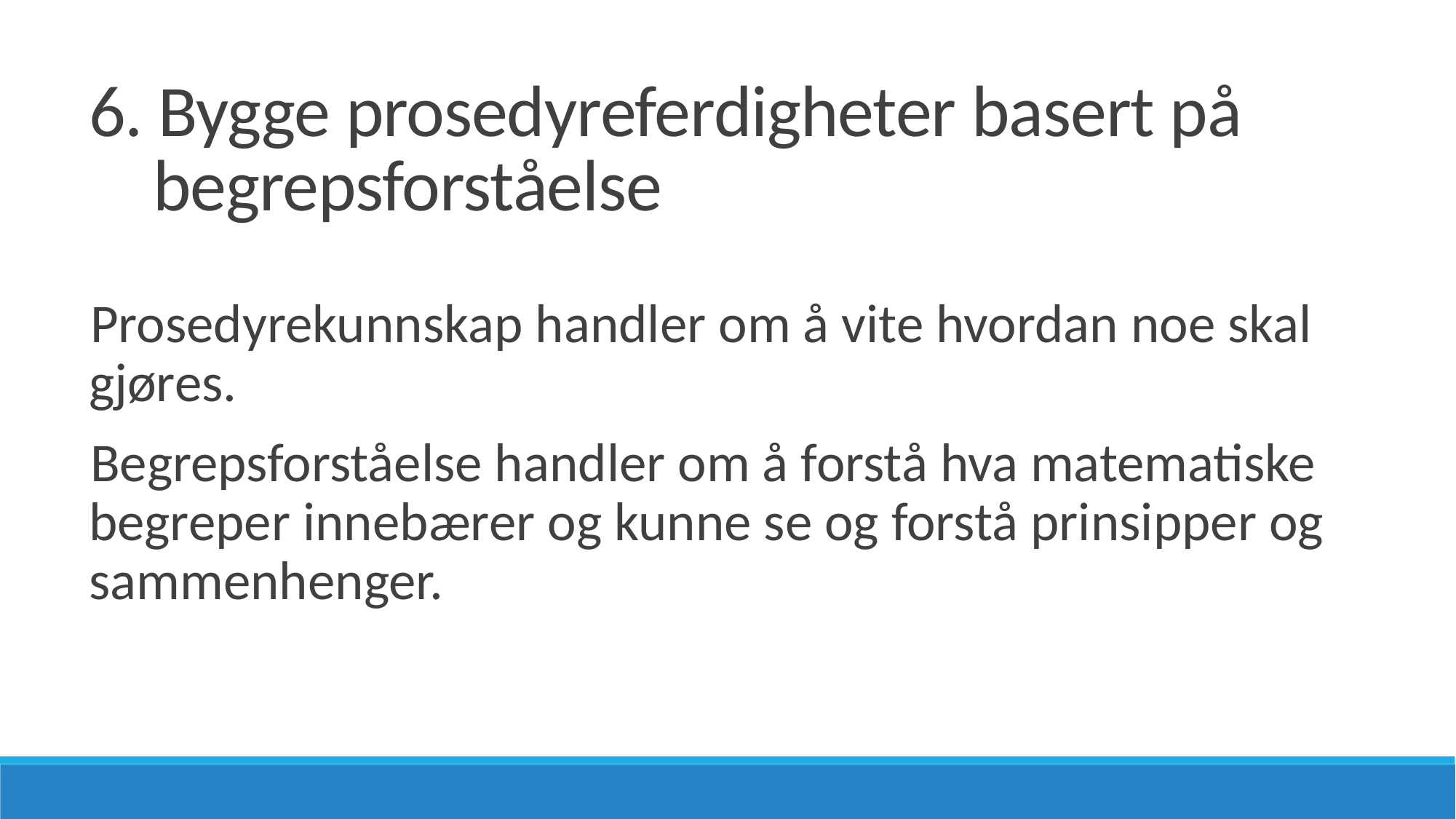

6. Bygge prosedyreferdigheter basert på begrepsforståelse
Prosedyrekunnskap handler om å vite hvordan noe skal gjøres.
Begrepsforståelse handler om å forstå hva matematiske begreper innebærer og kunne se og forstå prinsipper og sammenhenger.